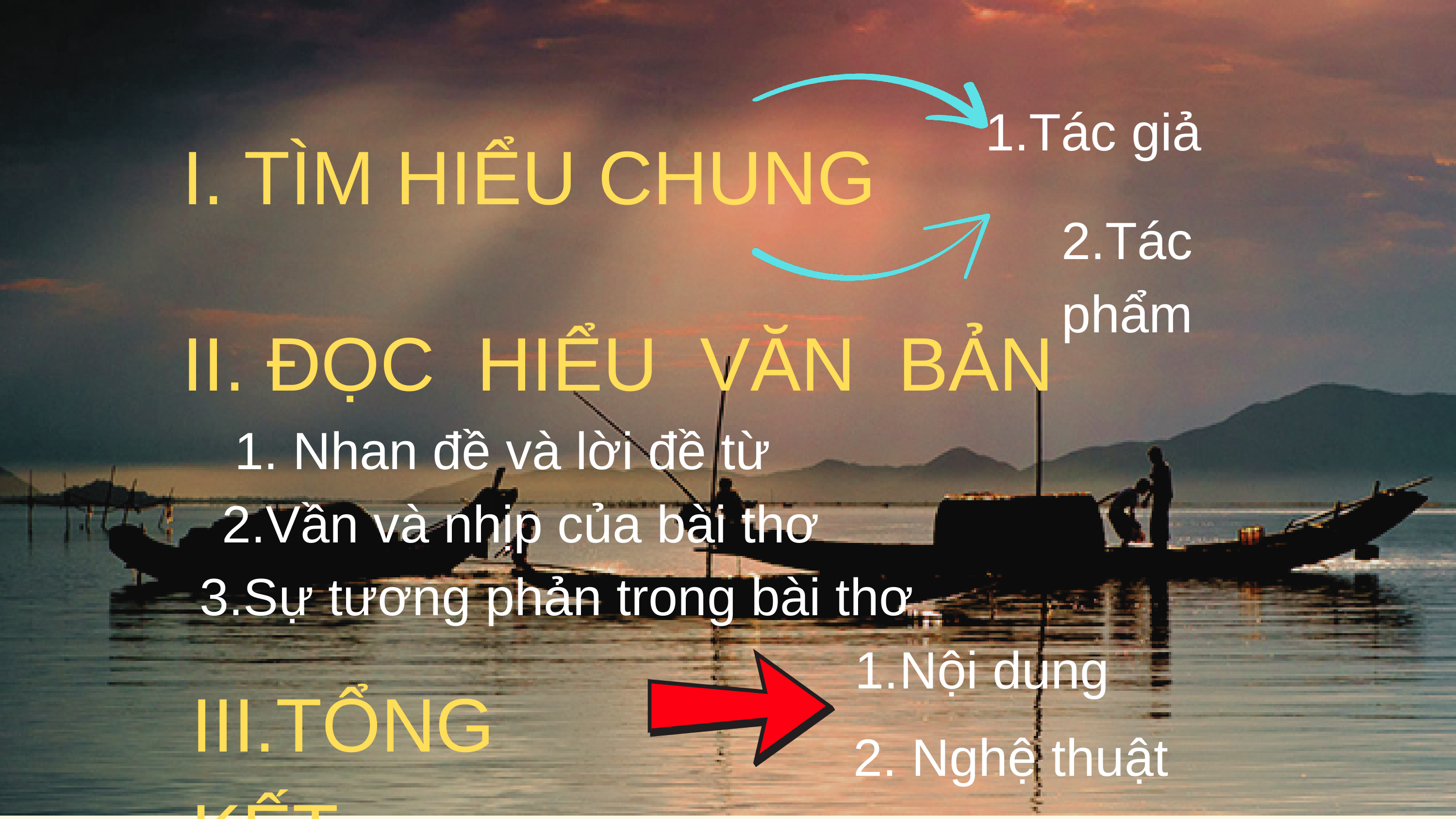

1.Tác giả
I. TÌM HIỂU CHUNG
2.Tác phẩm

II. ĐỌC  HIỂU  VĂN  BẢN
1. Nhan đề và lời đề từ
2.Vần và nhịp của bài thơ
3.Sự tương phản trong bài thơ
Nội dung

III.TỔNG  KẾT
2. Nghệ thuật